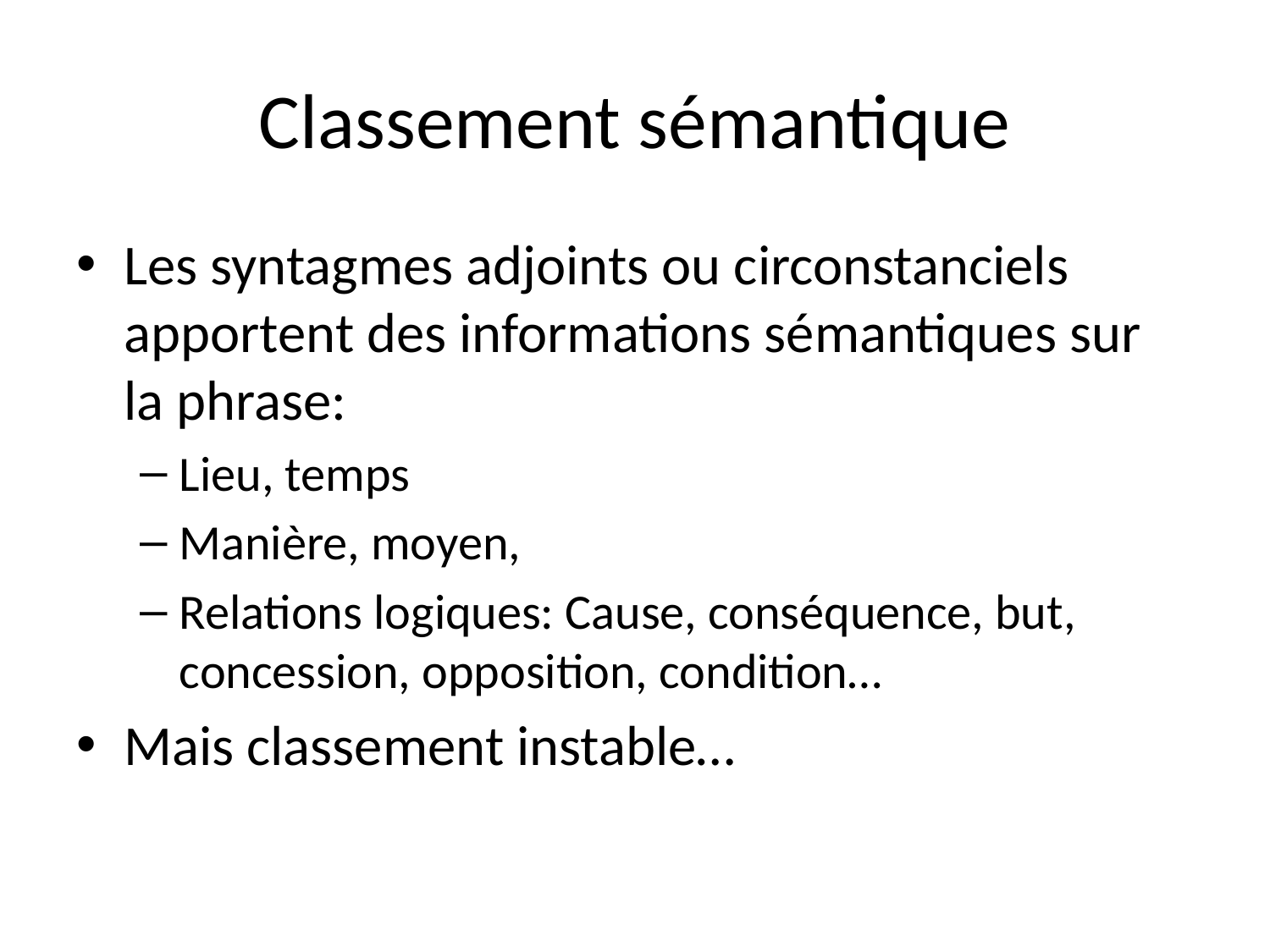

# Classement sémantique
Les syntagmes adjoints ou circonstanciels apportent des informations sémantiques sur la phrase:
Lieu, temps
Manière, moyen,
Relations logiques: Cause, conséquence, but, concession, opposition, condition…
Mais classement instable…